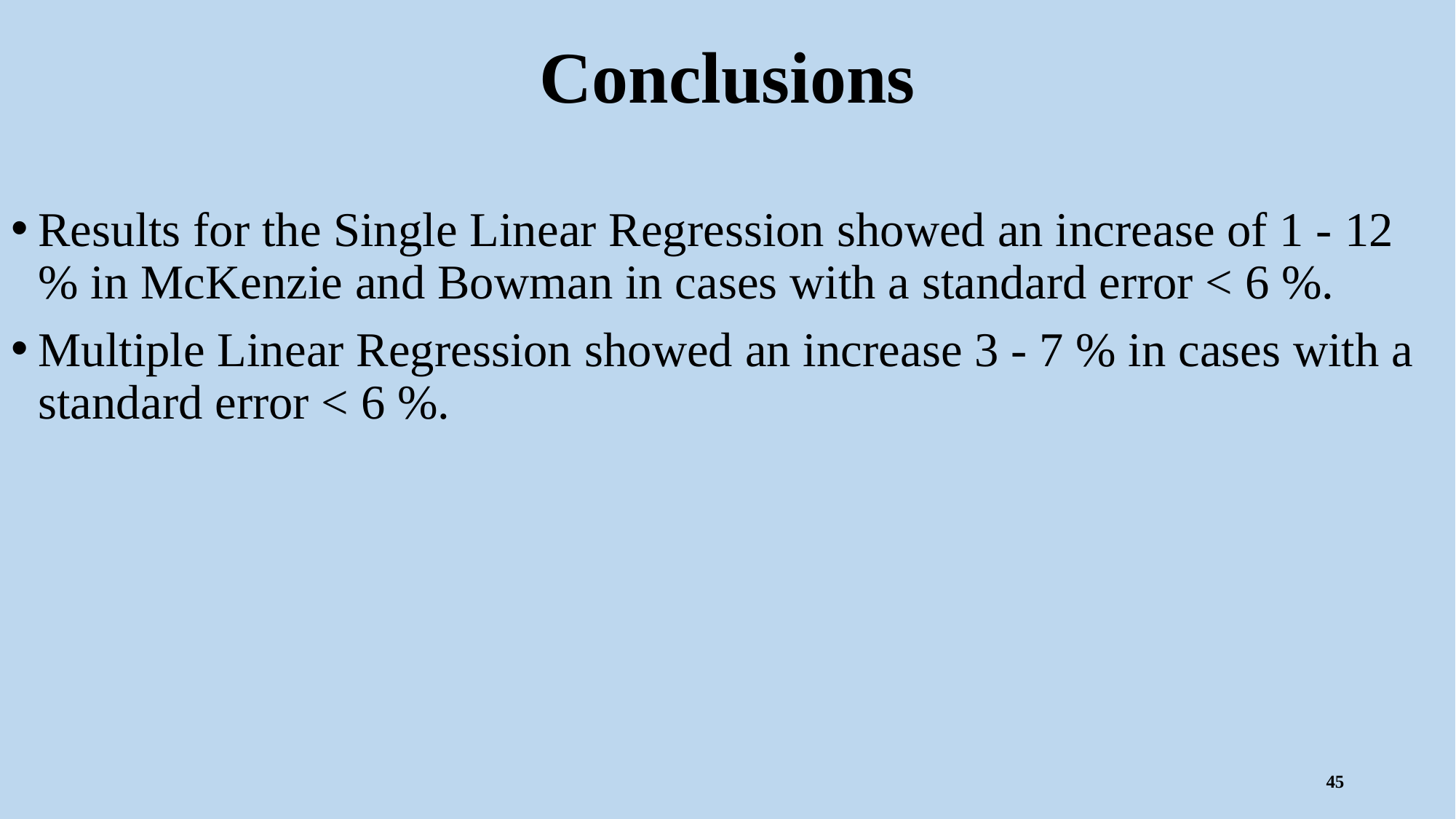

# Conclusions
Results for the Single Linear Regression showed an increase of 1 - 12 % in McKenzie and Bowman in cases with a standard error < 6 %.
Multiple Linear Regression showed an increase 3 - 7 % in cases with a standard error < 6 %.
45